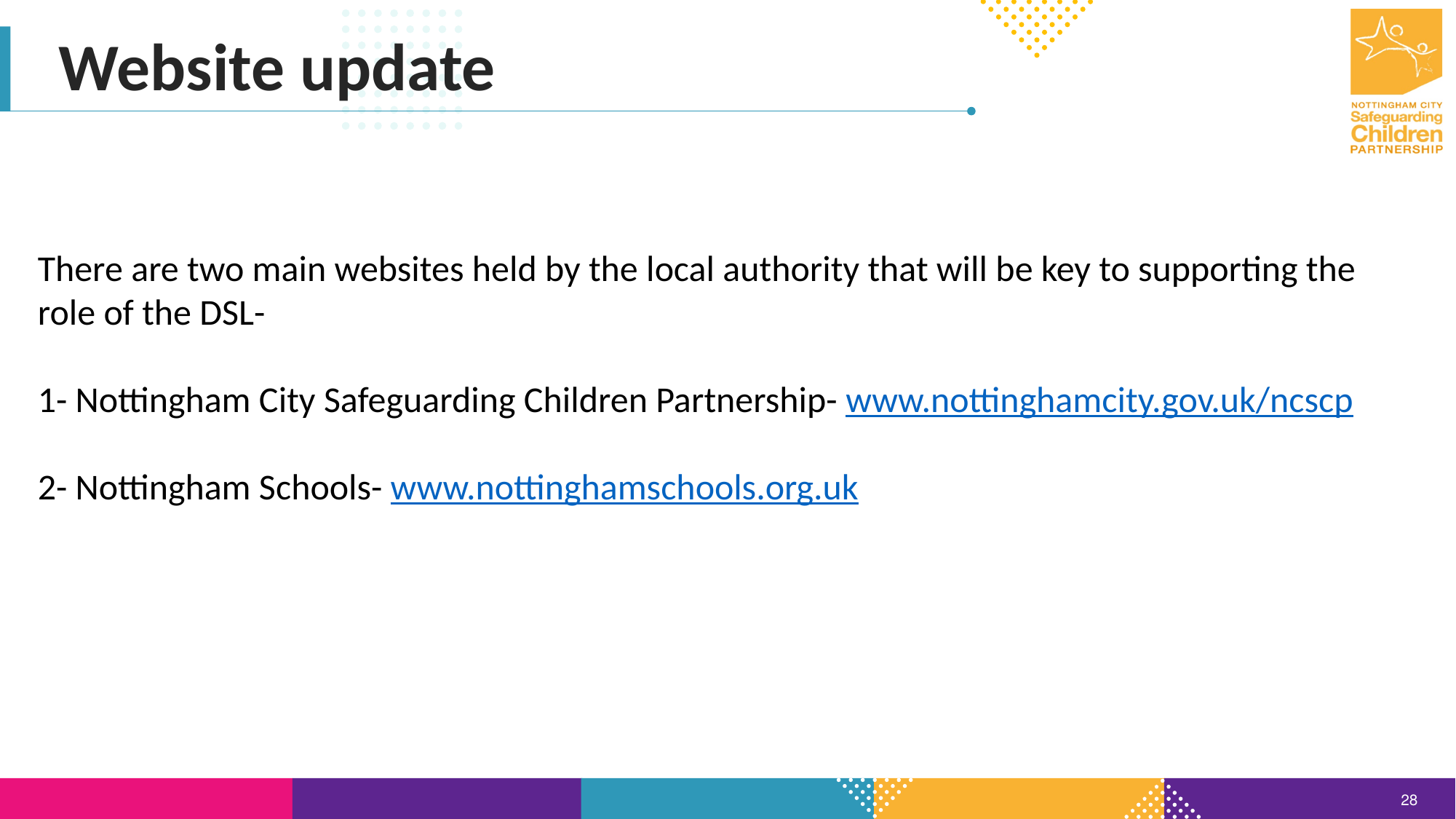

Website update
There are two main websites held by the local authority that will be key to supporting the role of the DSL-

1- Nottingham City Safeguarding Children Partnership- www.nottinghamcity.gov.uk/ncscp

2- Nottingham Schools- www.nottinghamschools.org.uk